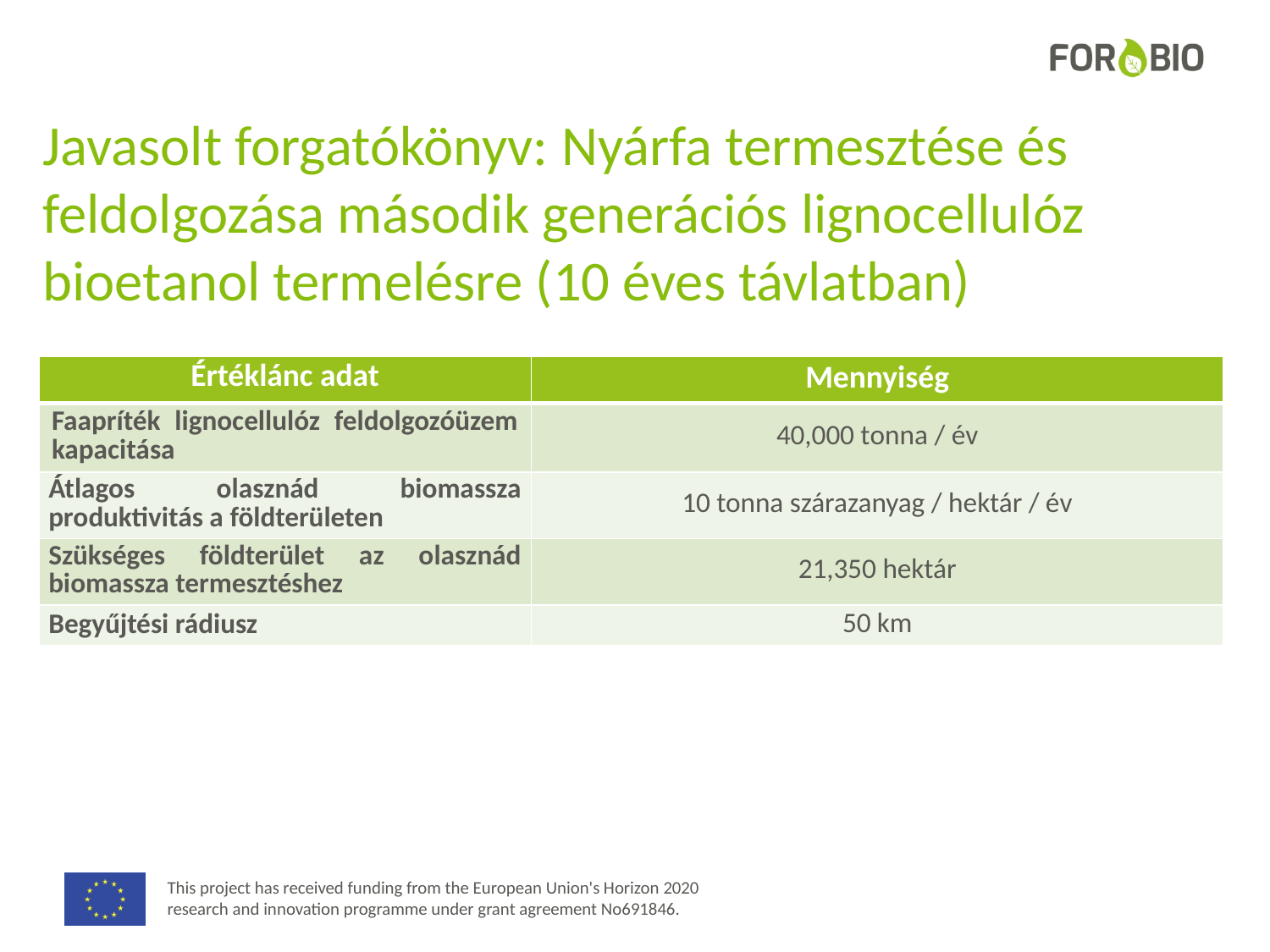

# Javasolt forgatókönyv: Nyárfa termesztése és feldolgozása második generációs lignocellulóz bioetanol termelésre (10 éves távlatban)
| Értéklánc adat | Mennyiség |
| --- | --- |
| Faapríték lignocellulóz feldolgozóüzem kapacitása | 40,000 tonna / év |
| Átlagos olasznád biomassza produktivitás a földterületen | 10 tonna szárazanyag / hektár / év |
| Szükséges földterület az olasznád biomassza termesztéshez | 21,350 hektár |
| Begyűjtési rádiusz | 50 km |